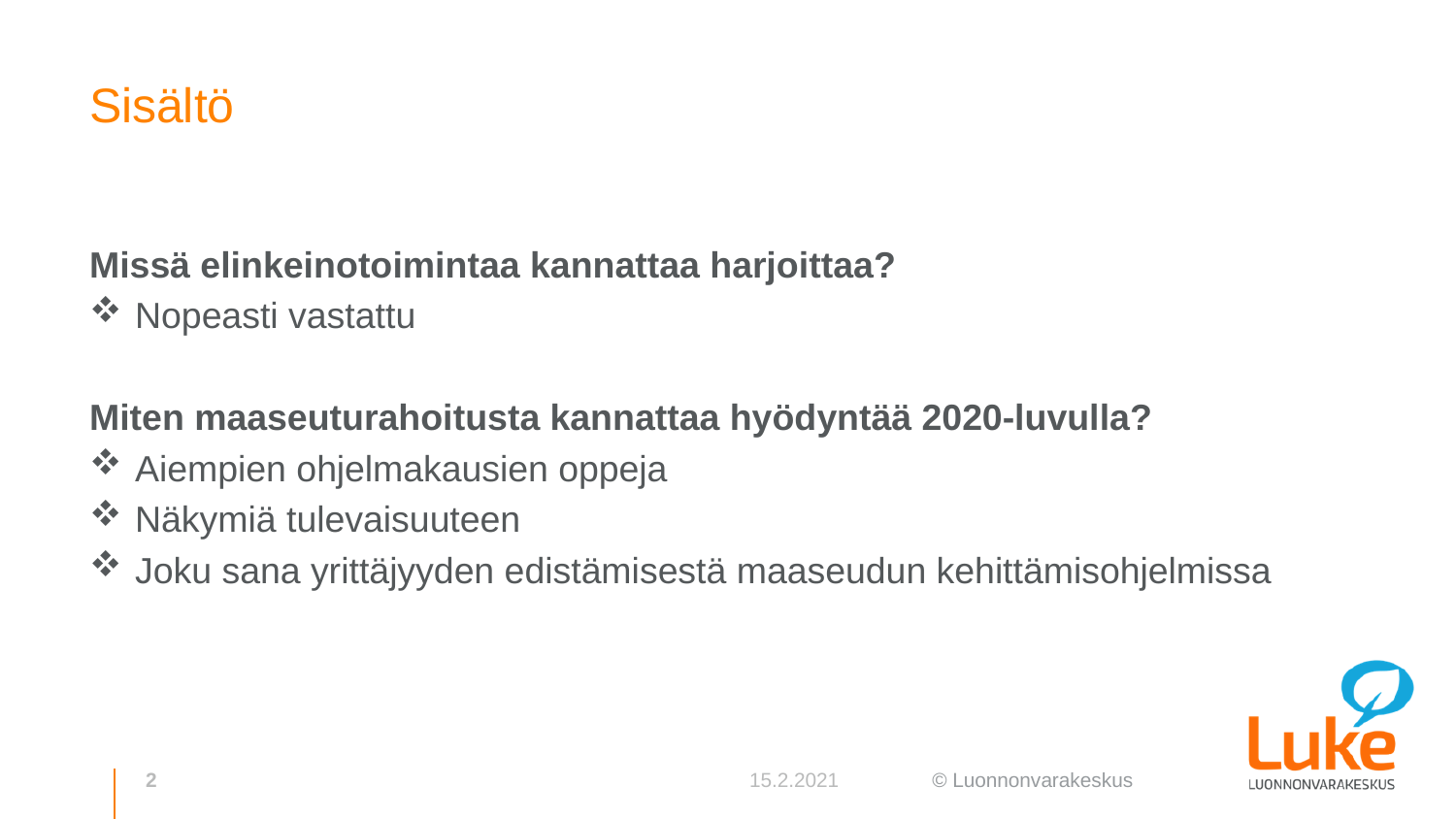

# Sisältö
Missä elinkeinotoimintaa kannattaa harjoittaa?
Nopeasti vastattu

Miten maaseuturahoitusta kannattaa hyödyntää 2020-luvulla?
Aiempien ohjelmakausien oppeja
Näkymiä tulevaisuuteen
Joku sana yrittäjyyden edistämisestä maaseudun kehittämisohjelmissa
2
15.2.2021